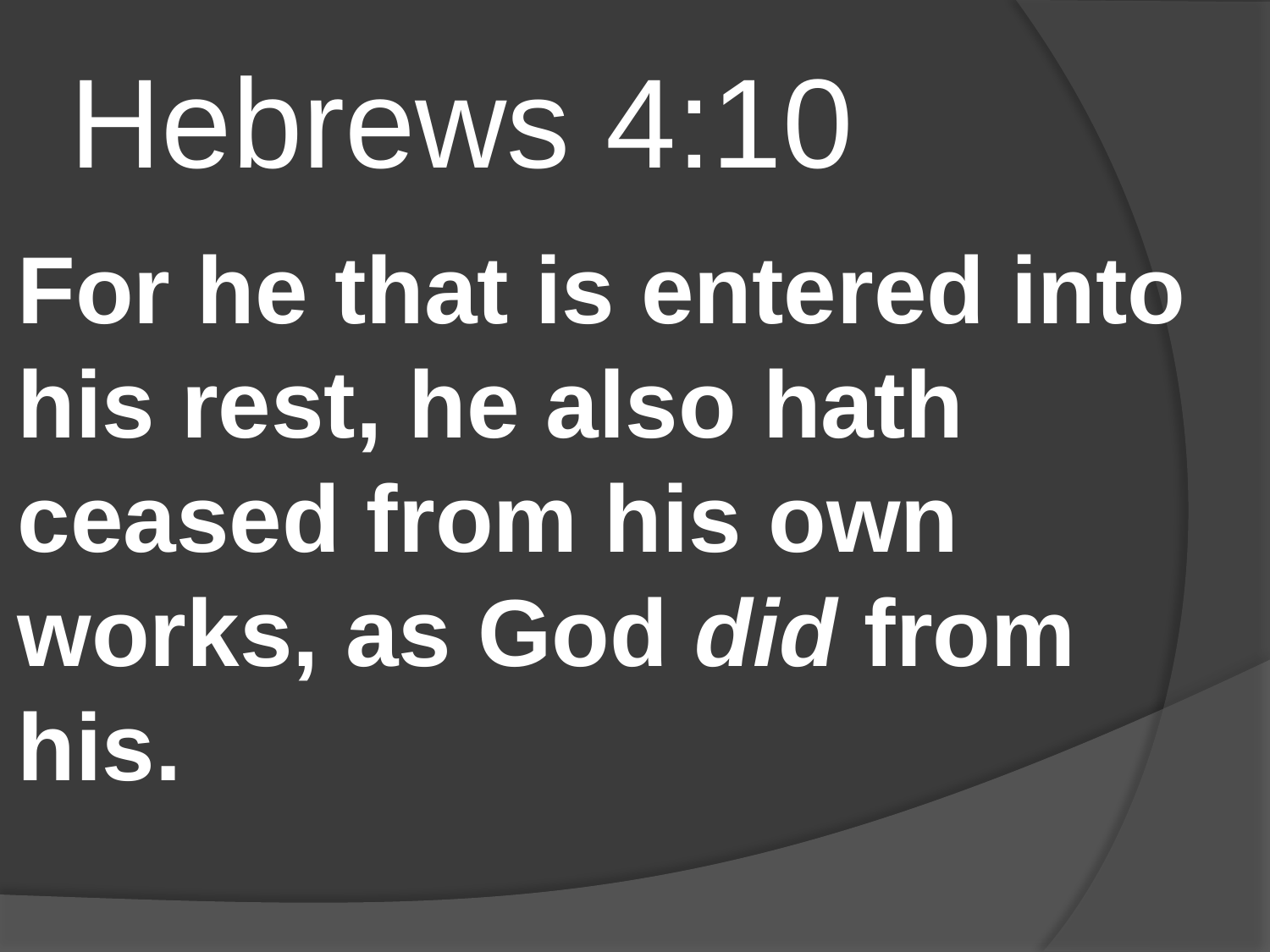

# Hebrews 4:10
For he that is entered into his rest, he also hath ceased from his own works, as God did from his.